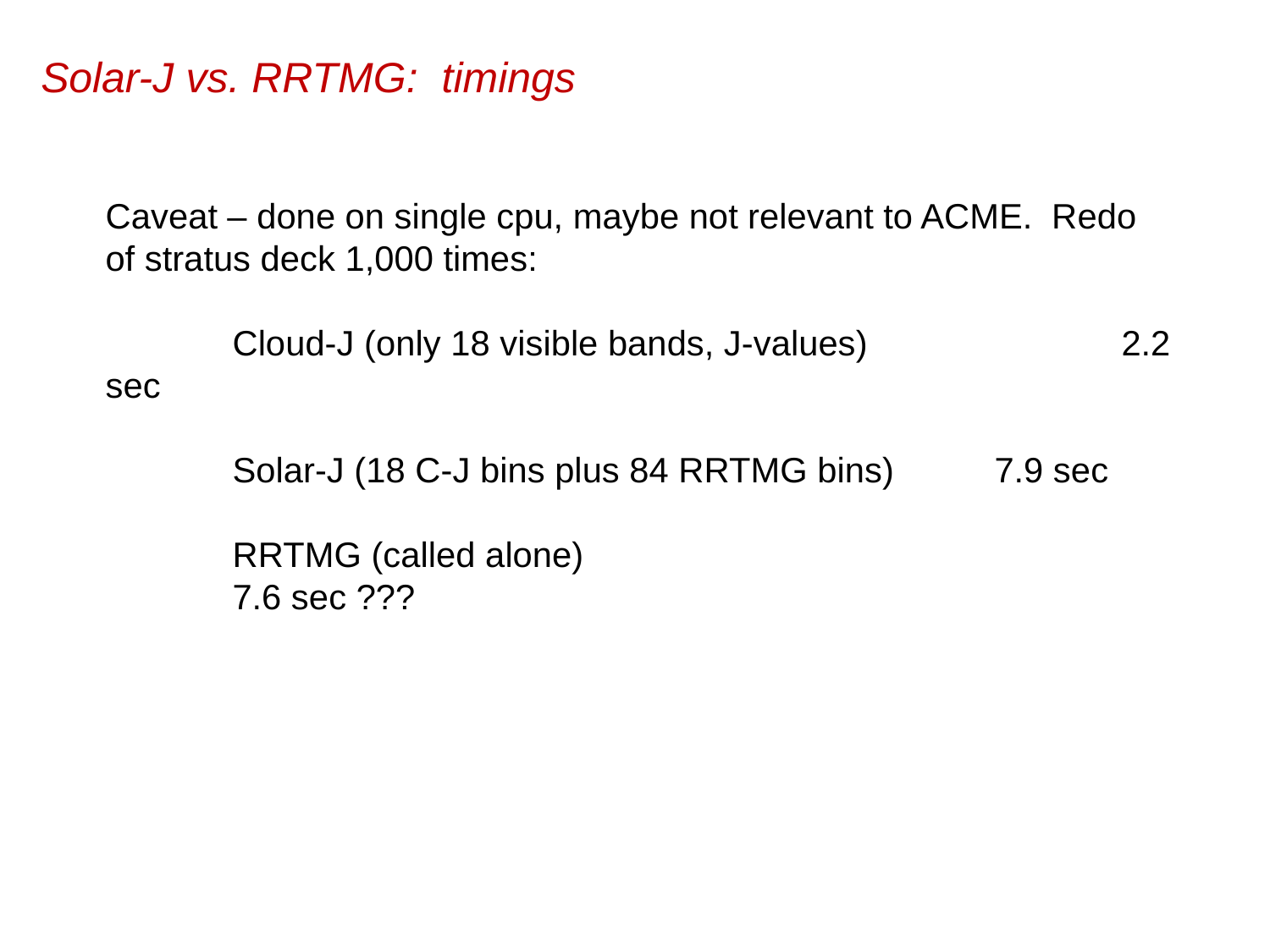

Solar-J vs. RRTMG:  timings
Caveat – done on single cpu, maybe not relevant to ACME.  Redo of stratus deck 1,000 times:

	Cloud-J (only 18 visible bands, J-values)		2.2 sec

	Solar-J (18 C-J bins plus 84 RRTMG bins)	7.9 sec

	RRTMG (called alone)						7.6 sec ???